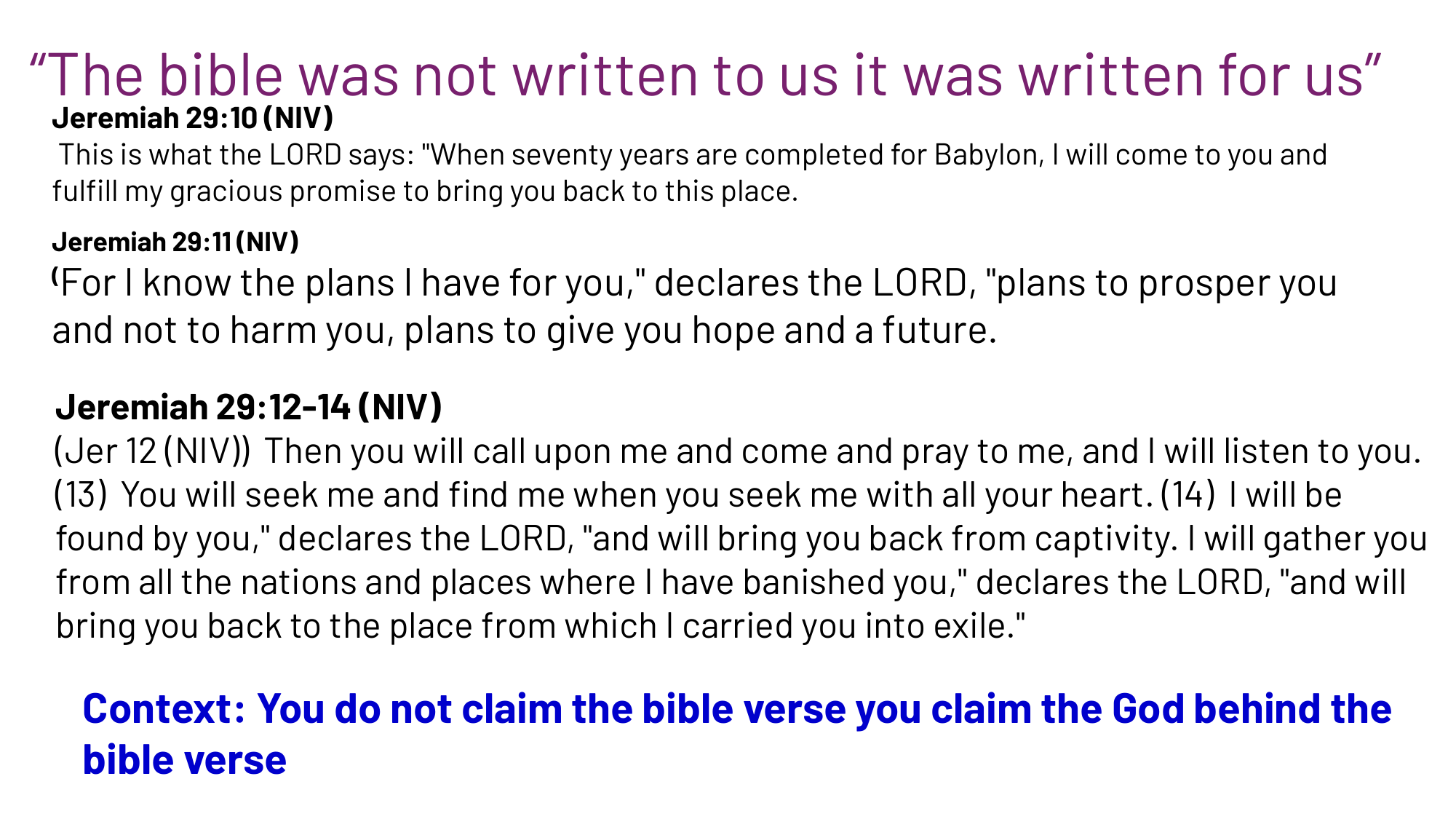

“The bible was not written to us it was written for us”
Jeremiah 29:10 (NIV)
 This is what the LORD says: "When seventy years are completed for Babylon, I will come to you and fulfill my gracious promise to bring you back to this place.
Jeremiah 29:11 (NIV)
(For I know the plans I have for you," declares the LORD, "plans to prosper you and not to harm you, plans to give you hope and a future.
Jeremiah 29:12-14 (NIV)
(Jer 12 (NIV))  Then you will call upon me and come and pray to me, and I will listen to you. (13)  You will seek me and find me when you seek me with all your heart. (14)  I will be found by you," declares the LORD, "and will bring you back from captivity. I will gather you from all the nations and places where I have banished you," declares the LORD, "and will bring you back to the place from which I carried you into exile."
Context: You do not claim the bible verse you claim the God behind the bible verse